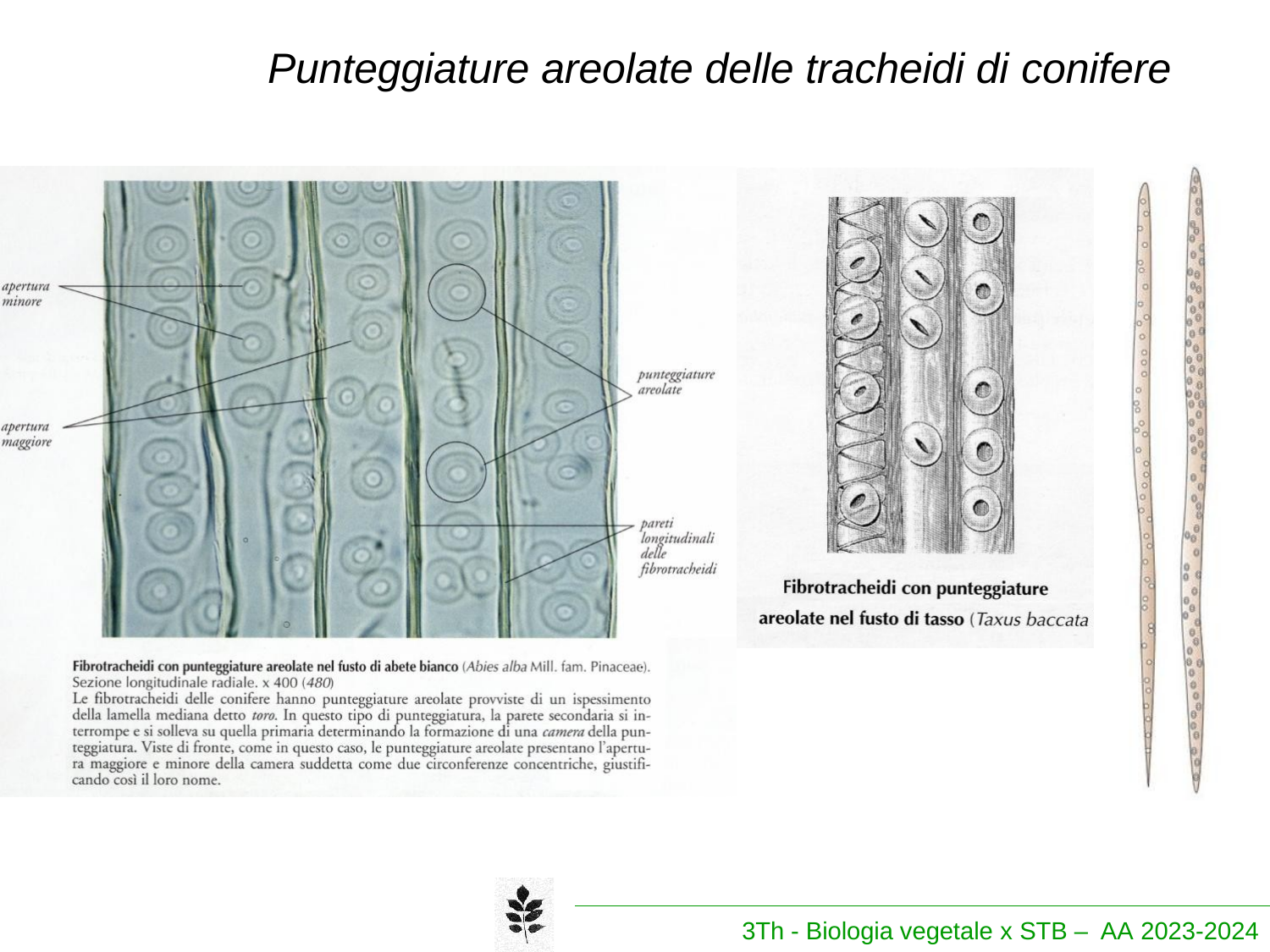

# Punteggiature areolate delle tracheidi di conifere

3Th - Biologia vegetale x STB –  AA 2023-2024